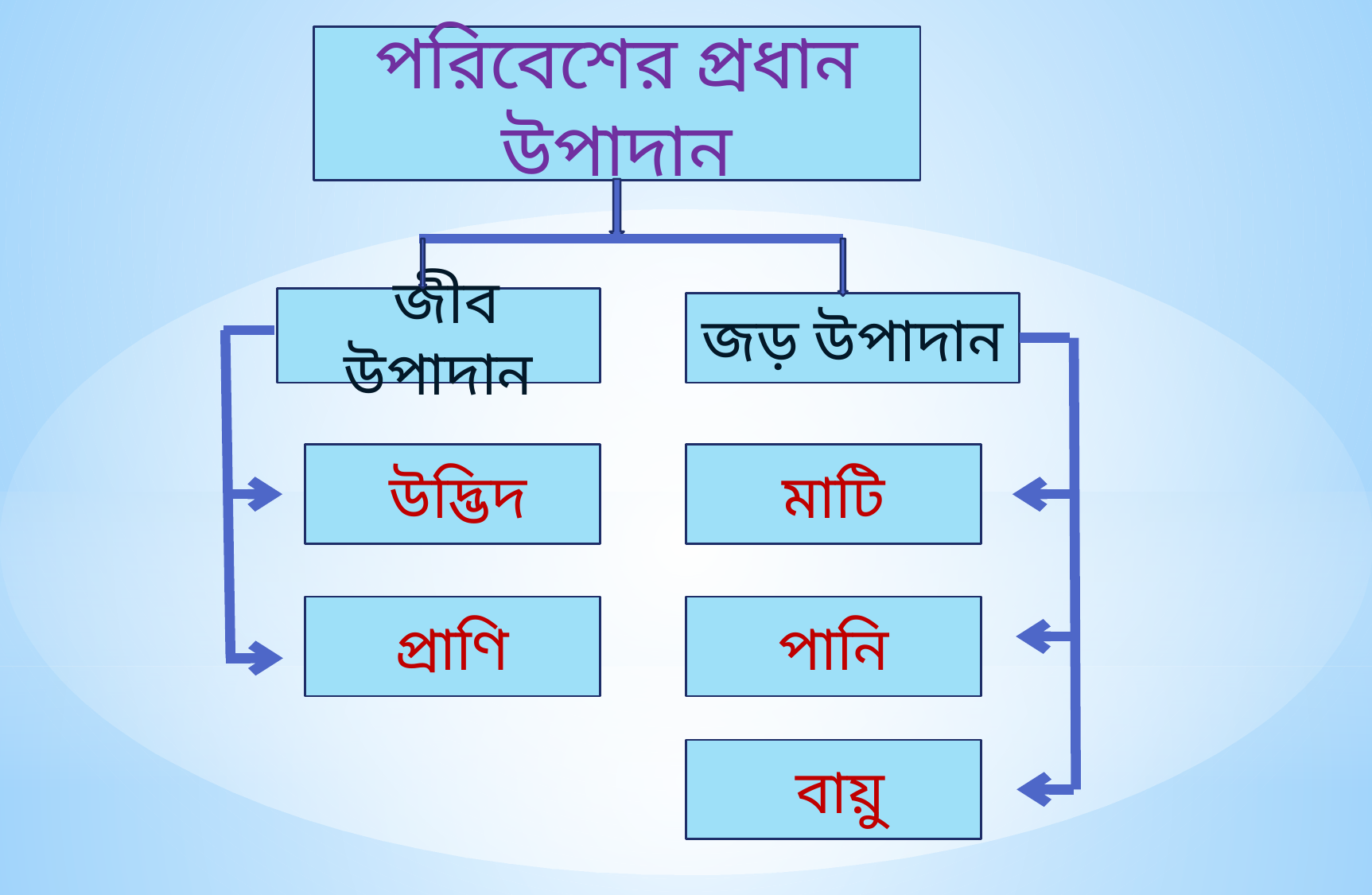

পরিবেশের প্রধান উপাদান

 জীব উপাদান
জড় উপাদান
 উদ্ভিদ
মাটি
প্রাণি
পানি
 বায়ু